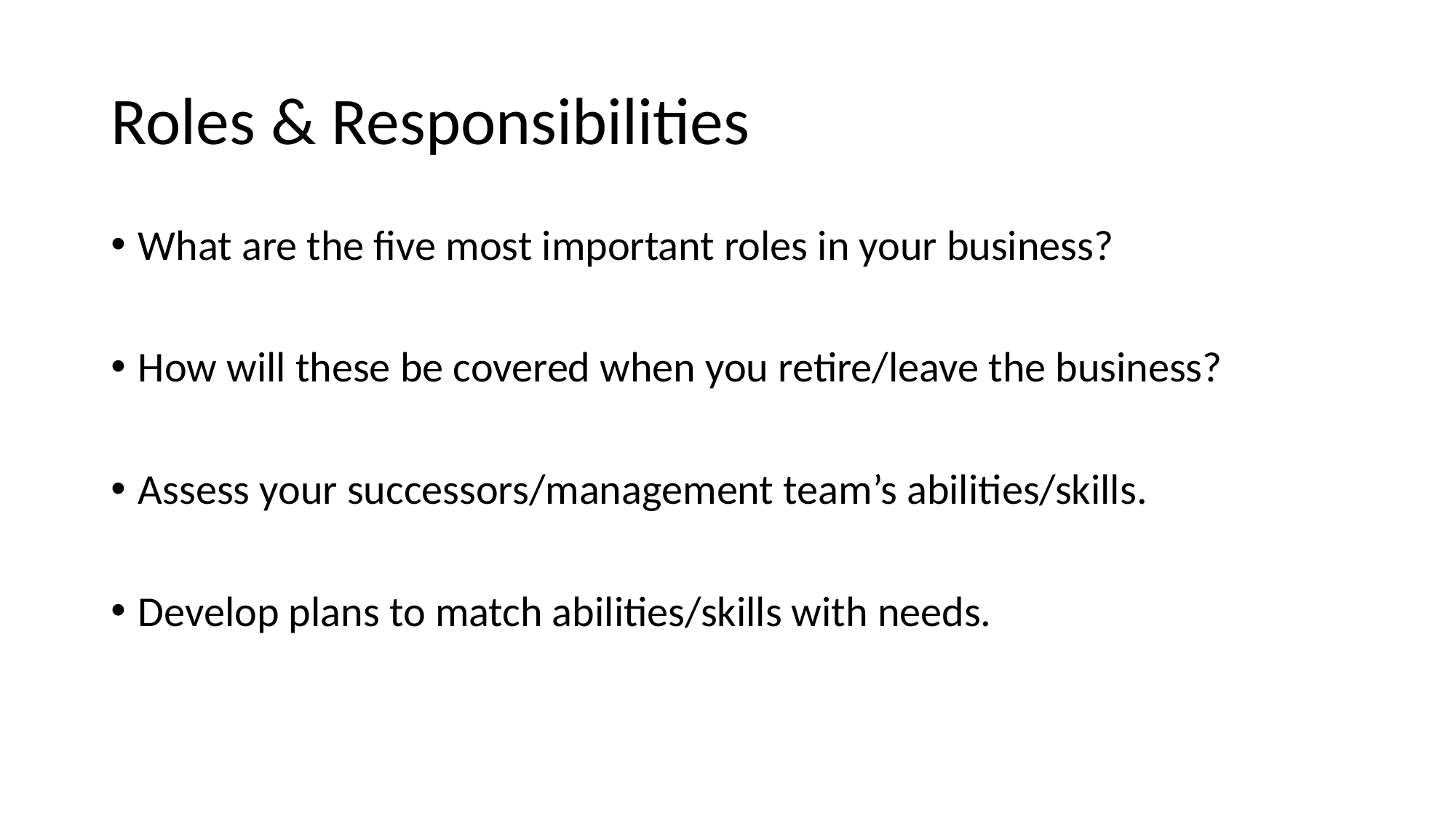

# Roles & Responsibilities
What are the five most important roles in your business?

How will these be covered when you retire/leave the business?

Assess your successors/management team’s abilities/skills.

Develop plans to match abilities/skills with needs.